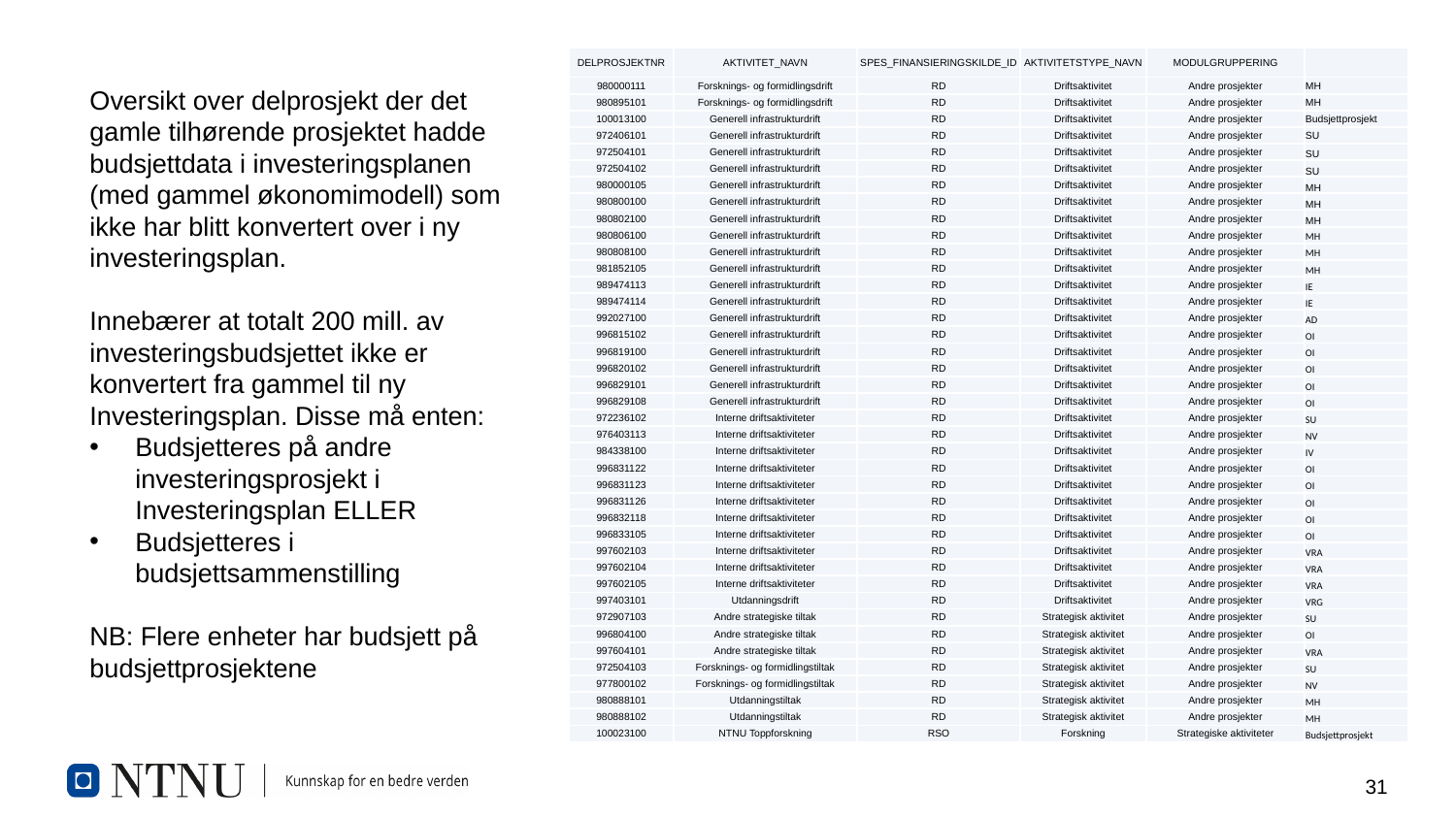

| DELPROSJEKTNR | AKTIVITET\_NAVN | SPES\_FINANSIERINGSKILDE\_ID | AKTIVITETSTYPE\_NAVN | MODULGRUPPERING |  |
| --- | --- | --- | --- | --- | --- |
| 980000111 | Forsknings- og formidlingsdrift | RD | Driftsaktivitet | Andre prosjekter | MH |
| 980895101 | Forsknings- og formidlingsdrift | RD | Driftsaktivitet | Andre prosjekter | MH |
| 100013100 | Generell infrastrukturdrift | RD | Driftsaktivitet | Andre prosjekter | Budsjettprosjekt |
| 972406101 | Generell infrastrukturdrift | RD | Driftsaktivitet | Andre prosjekter | SU |
| 972504101 | Generell infrastrukturdrift | RD | Driftsaktivitet | Andre prosjekter | SU |
| 972504102 | Generell infrastrukturdrift | RD | Driftsaktivitet | Andre prosjekter | SU |
| 980000105 | Generell infrastrukturdrift | RD | Driftsaktivitet | Andre prosjekter | MH |
| 980800100 | Generell infrastrukturdrift | RD | Driftsaktivitet | Andre prosjekter | MH |
| 980802100 | Generell infrastrukturdrift | RD | Driftsaktivitet | Andre prosjekter | MH |
| 980806100 | Generell infrastrukturdrift | RD | Driftsaktivitet | Andre prosjekter | MH |
| 980808100 | Generell infrastrukturdrift | RD | Driftsaktivitet | Andre prosjekter | MH |
| 981852105 | Generell infrastrukturdrift | RD | Driftsaktivitet | Andre prosjekter | MH |
| 989474113 | Generell infrastrukturdrift | RD | Driftsaktivitet | Andre prosjekter | IE |
| 989474114 | Generell infrastrukturdrift | RD | Driftsaktivitet | Andre prosjekter | IE |
| 992027100 | Generell infrastrukturdrift | RD | Driftsaktivitet | Andre prosjekter | AD |
| 996815102 | Generell infrastrukturdrift | RD | Driftsaktivitet | Andre prosjekter | OI |
| 996819100 | Generell infrastrukturdrift | RD | Driftsaktivitet | Andre prosjekter | OI |
| 996820102 | Generell infrastrukturdrift | RD | Driftsaktivitet | Andre prosjekter | OI |
| 996829101 | Generell infrastrukturdrift | RD | Driftsaktivitet | Andre prosjekter | OI |
| 996829108 | Generell infrastrukturdrift | RD | Driftsaktivitet | Andre prosjekter | OI |
| 972236102 | Interne driftsaktiviteter | RD | Driftsaktivitet | Andre prosjekter | SU |
| 976403113 | Interne driftsaktiviteter | RD | Driftsaktivitet | Andre prosjekter | NV |
| 984338100 | Interne driftsaktiviteter | RD | Driftsaktivitet | Andre prosjekter | IV |
| 996831122 | Interne driftsaktiviteter | RD | Driftsaktivitet | Andre prosjekter | OI |
| 996831123 | Interne driftsaktiviteter | RD | Driftsaktivitet | Andre prosjekter | OI |
| 996831126 | Interne driftsaktiviteter | RD | Driftsaktivitet | Andre prosjekter | OI |
| 996832118 | Interne driftsaktiviteter | RD | Driftsaktivitet | Andre prosjekter | OI |
| 996833105 | Interne driftsaktiviteter | RD | Driftsaktivitet | Andre prosjekter | OI |
| 997602103 | Interne driftsaktiviteter | RD | Driftsaktivitet | Andre prosjekter | VRA |
| 997602104 | Interne driftsaktiviteter | RD | Driftsaktivitet | Andre prosjekter | VRA |
| 997602105 | Interne driftsaktiviteter | RD | Driftsaktivitet | Andre prosjekter | VRA |
| 997403101 | Utdanningsdrift | RD | Driftsaktivitet | Andre prosjekter | VRG |
| 972907103 | Andre strategiske tiltak | RD | Strategisk aktivitet | Andre prosjekter | SU |
| 996804100 | Andre strategiske tiltak | RD | Strategisk aktivitet | Andre prosjekter | OI |
| 997604101 | Andre strategiske tiltak | RD | Strategisk aktivitet | Andre prosjekter | VRA |
| 972504103 | Forsknings- og formidlingstiltak | RD | Strategisk aktivitet | Andre prosjekter | SU |
| 977800102 | Forsknings- og formidlingstiltak | RD | Strategisk aktivitet | Andre prosjekter | NV |
| 980888101 | Utdanningstiltak | RD | Strategisk aktivitet | Andre prosjekter | MH |
| 980888102 | Utdanningstiltak | RD | Strategisk aktivitet | Andre prosjekter | MH |
| 100023100 | NTNU Toppforskning | RSO | Forskning | Strategiske aktiviteter | Budsjettprosjekt |
Oversikt over delprosjekt der det gamle tilhørende prosjektet hadde budsjettdata i investeringsplanen (med gammel økonomimodell) som ikke har blitt konvertert over i ny investeringsplan.
Innebærer at totalt 200 mill. av investeringsbudsjettet ikke er konvertert fra gammel til ny Investeringsplan. Disse må enten:
Budsjetteres på andre investeringsprosjekt i Investeringsplan ELLER
Budsjetteres i budsjettsammenstilling

NB: Flere enheter har budsjett på budsjettprosjektene